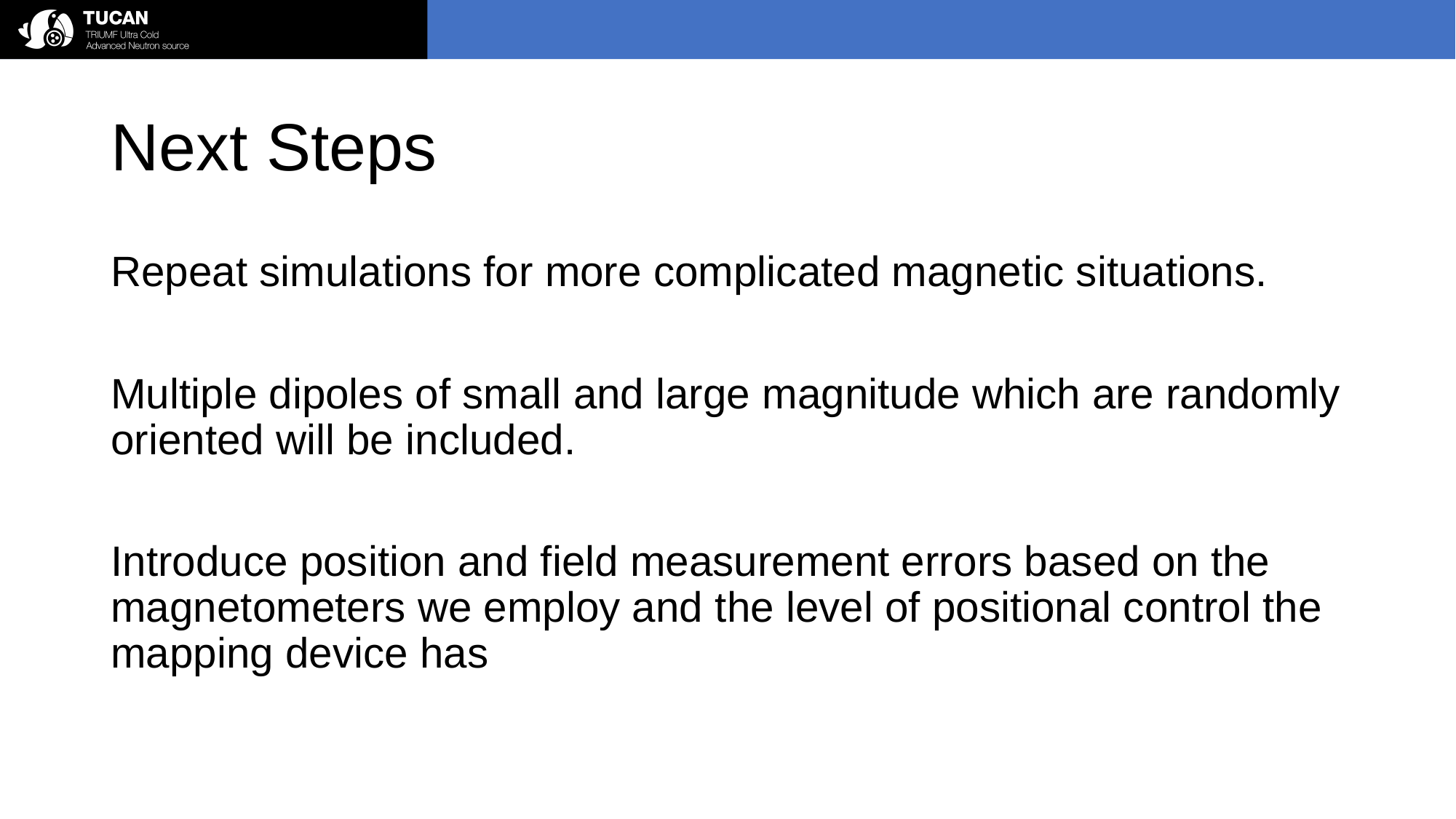

# Next Steps
Repeat simulations for more complicated magnetic situations.

Multiple dipoles of small and large magnitude which are randomly oriented will be included.

Introduce position and field measurement errors based on the magnetometers we employ and the level of positional control the mapping device has